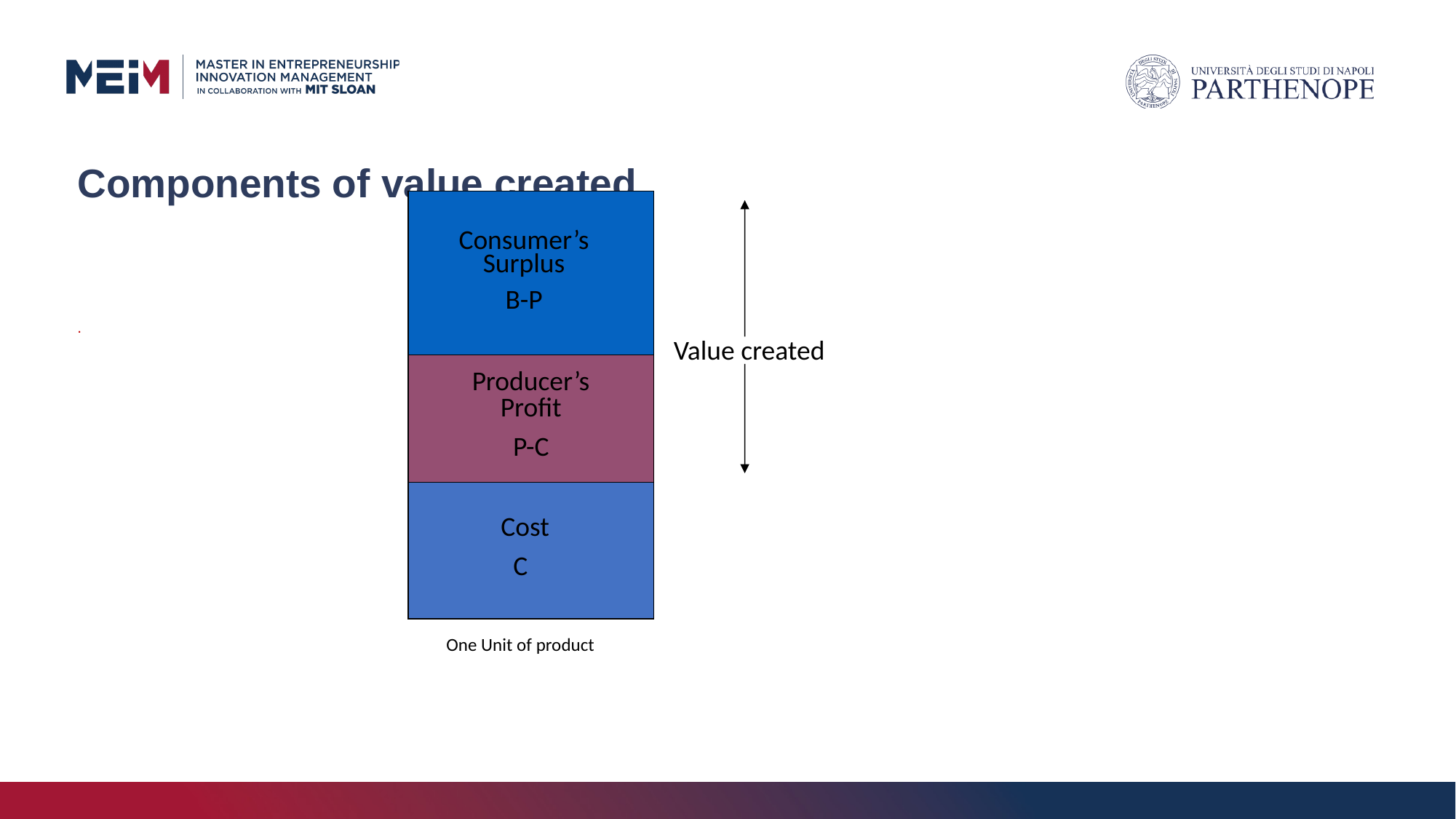

# Components of value created

Consumer’s Surplus
B-P
.
Value created

Producer’s Profit
P-C

Cost
  C
One Unit of product